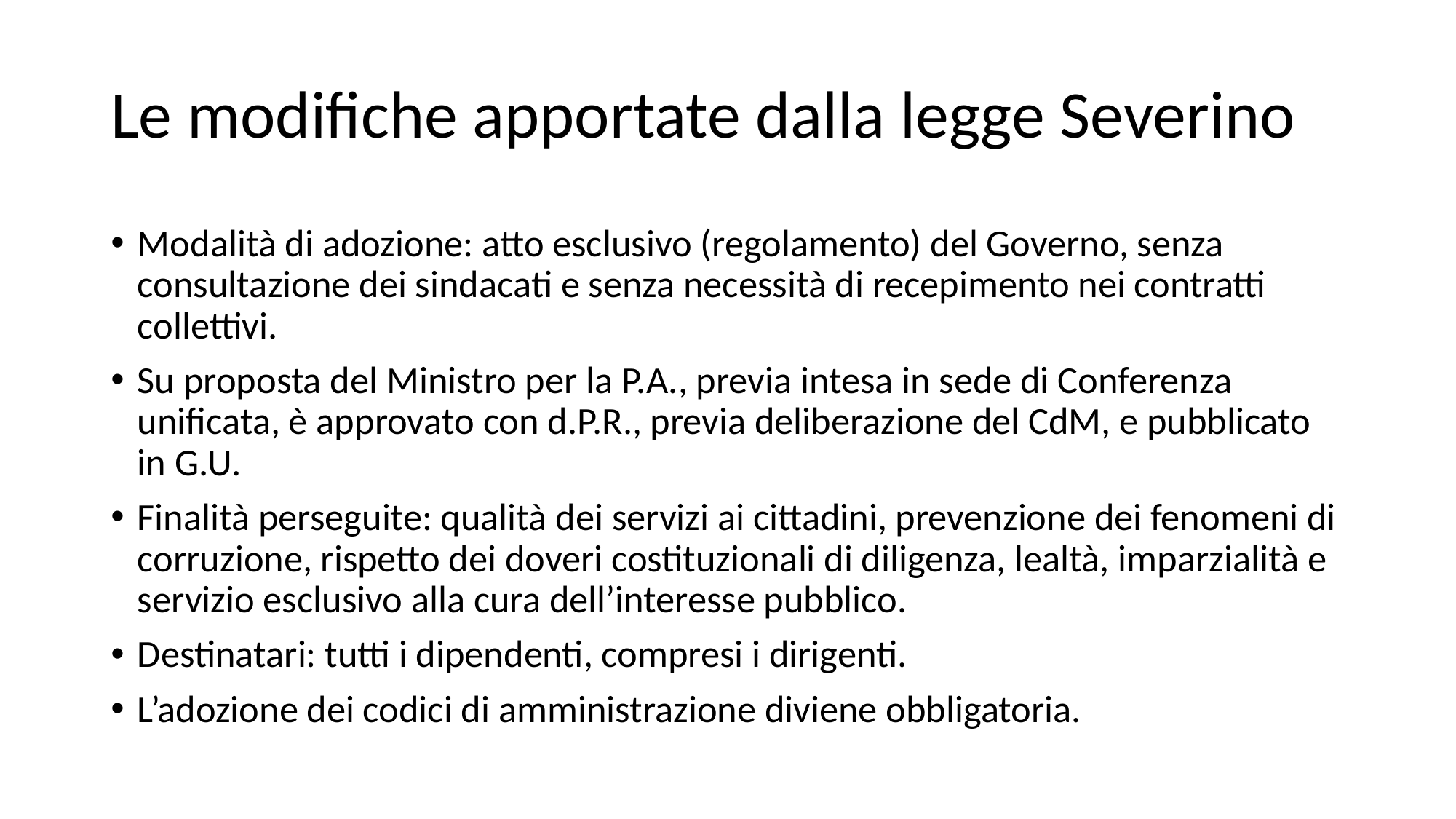

# Le modifiche apportate dalla legge Severino
Modalità di adozione: atto esclusivo (regolamento) del Governo, senza consultazione dei sindacati e senza necessità di recepimento nei contratti collettivi.
Su proposta del Ministro per la P.A., previa intesa in sede di Conferenza unificata, è approvato con d.P.R., previa deliberazione del CdM, e pubblicato in G.U.
Finalità perseguite: qualità dei servizi ai cittadini, prevenzione dei fenomeni di corruzione, rispetto dei doveri costituzionali di diligenza, lealtà, imparzialità e servizio esclusivo alla cura dell’interesse pubblico.
Destinatari: tutti i dipendenti, compresi i dirigenti.
L’adozione dei codici di amministrazione diviene obbligatoria.